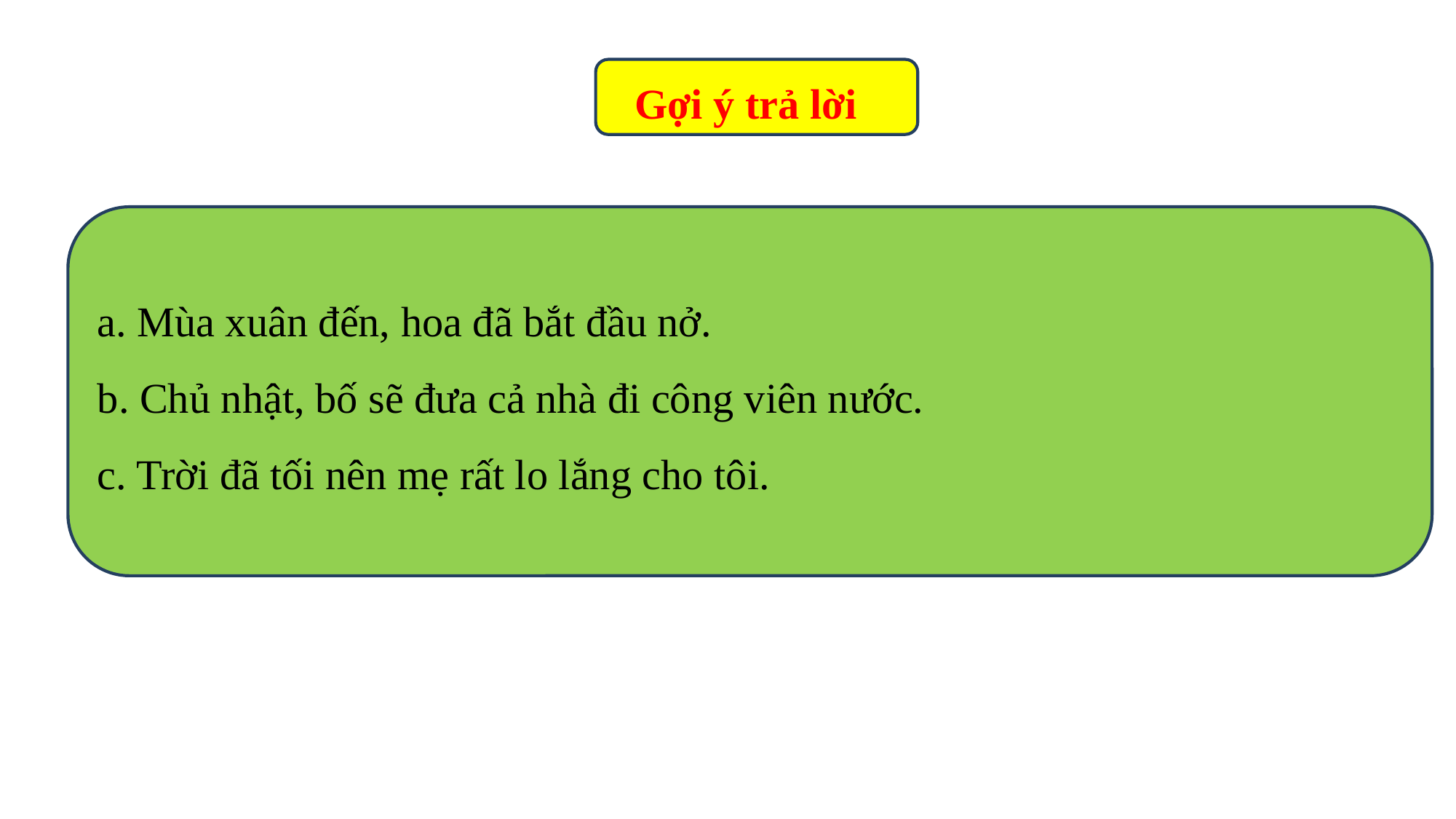

Gợi ý trả lời

a. Mùa xuân đến, hoa đã bắt đầu nở.
b. Chủ nhật, bố sẽ đưa cả nhà đi công viên nước.
c. Trời đã tối nên mẹ rất lo lắng cho tôi.